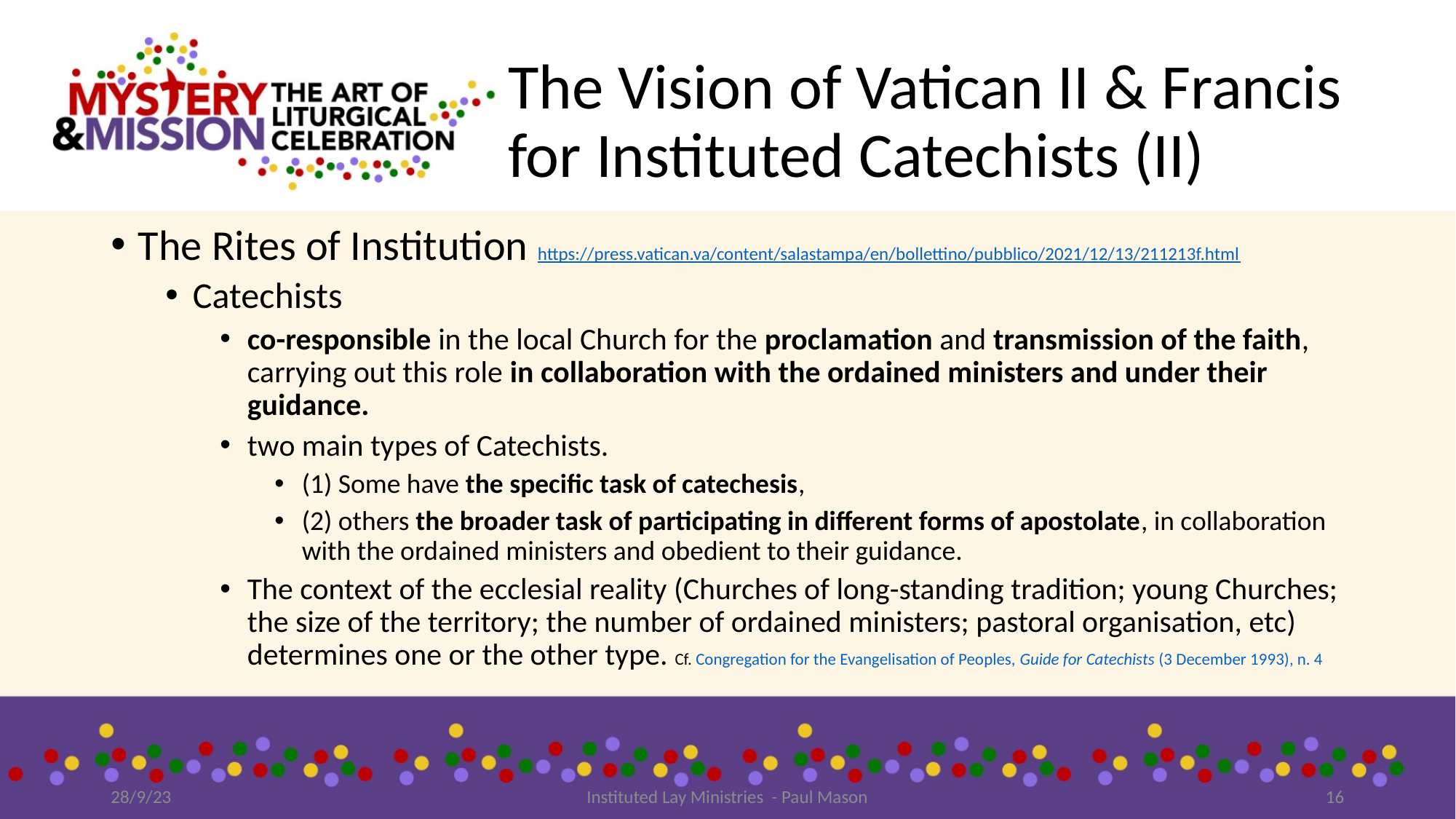

# The Vision of Vatican II & Francis for Instituted Catechists (II)
The Rites of Institution https://press.vatican.va/content/salastampa/en/bollettino/pubblico/2021/12/13/211213f.html
Catechists
co-responsible in the local Church for the proclamation and transmission of the faith, carrying out this role in collaboration with the ordained ministers and under their guidance.
two main types of Catechists.
(1) Some have the specific task of catechesis,
(2) others the broader task of participating in different forms of apostolate, in collaboration with the ordained ministers and obedient to their guidance.
The context of the ecclesial reality (Churches of long-standing tradition; young Churches; the size of the territory; the number of ordained ministers; pastoral organisation, etc) determines one or the other type. Cf. Congregation for the Evangelisation of Peoples, Guide for Catechists (3 December 1993), n. 4
28/9/23
Instituted Lay Ministries  - Paul Mason
16